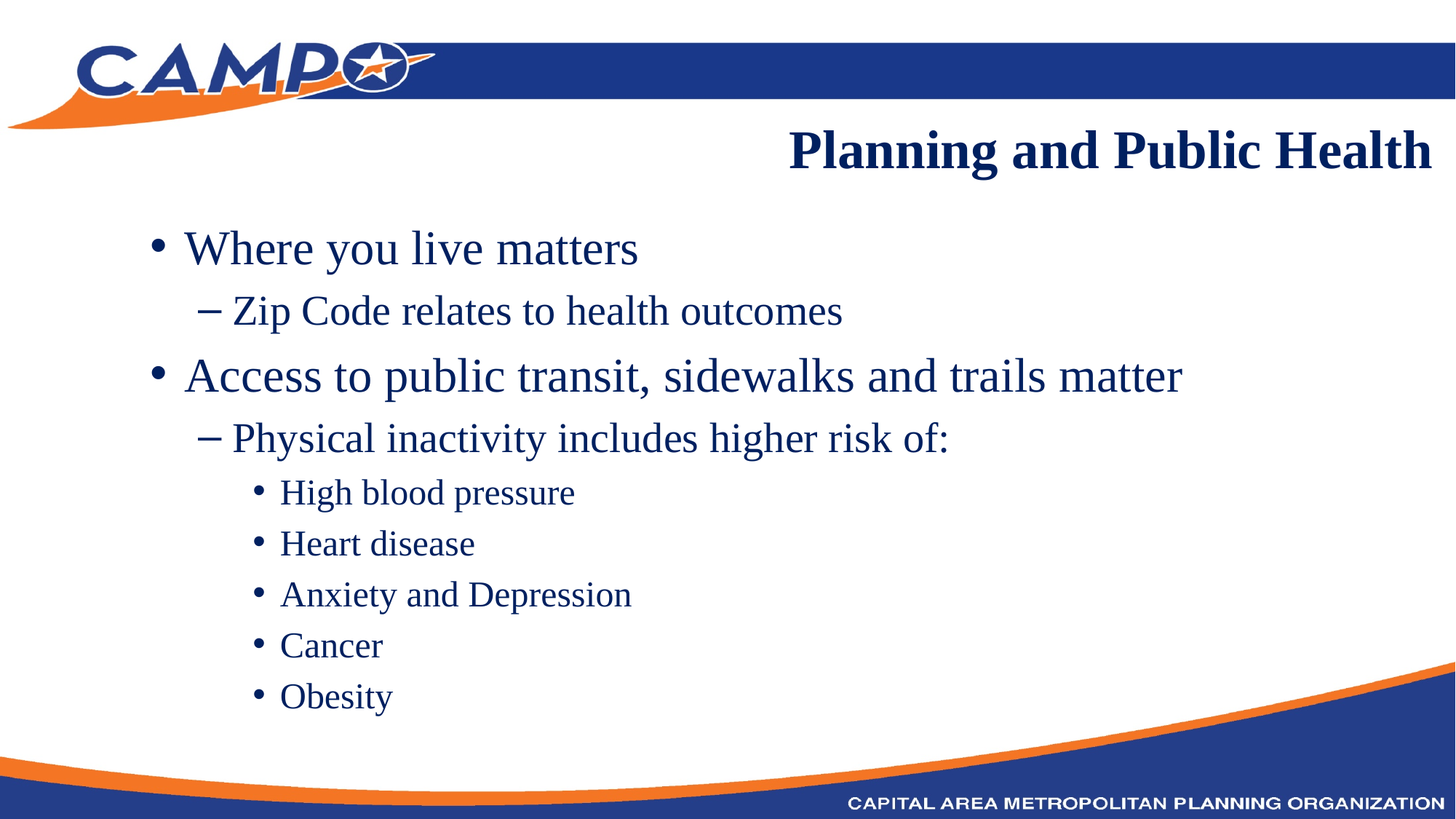

Planning and Public Health
#
Where you live matters
Zip Code relates to health outcomes
Access to public transit, sidewalks and trails matter
Physical inactivity includes higher risk of:
High blood pressure
Heart disease
Anxiety and Depression
Cancer
Obesity